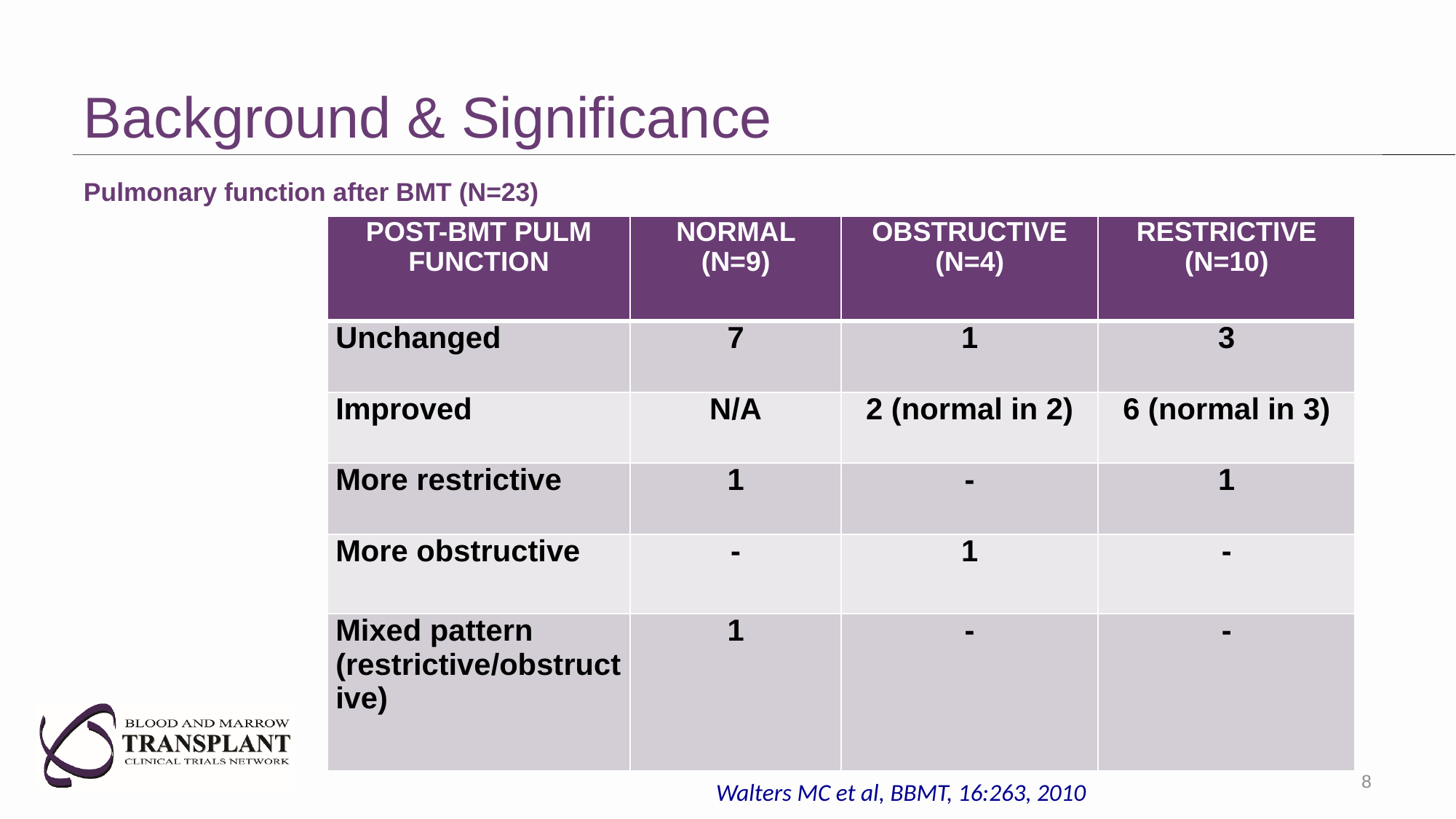

# Background & Significance

Pulmonary function after BMT (N=23)
| Post-bmt Pulm function | Normal (N=9) | Obstructive (N=4) | Restrictive (N=10) |
| --- | --- | --- | --- |
| Unchanged | 7 | 1 | 3 |
| Improved | N/A | 2 (normal in 2) | 6 (normal in 3) |
| More restrictive | 1 | - | 1 |
| More obstructive | - | 1 | - |
| Mixed pattern (restrictive/obstructive) | 1 | - | - |
8
Walters MC et al, BBMT, 16:263, 2010